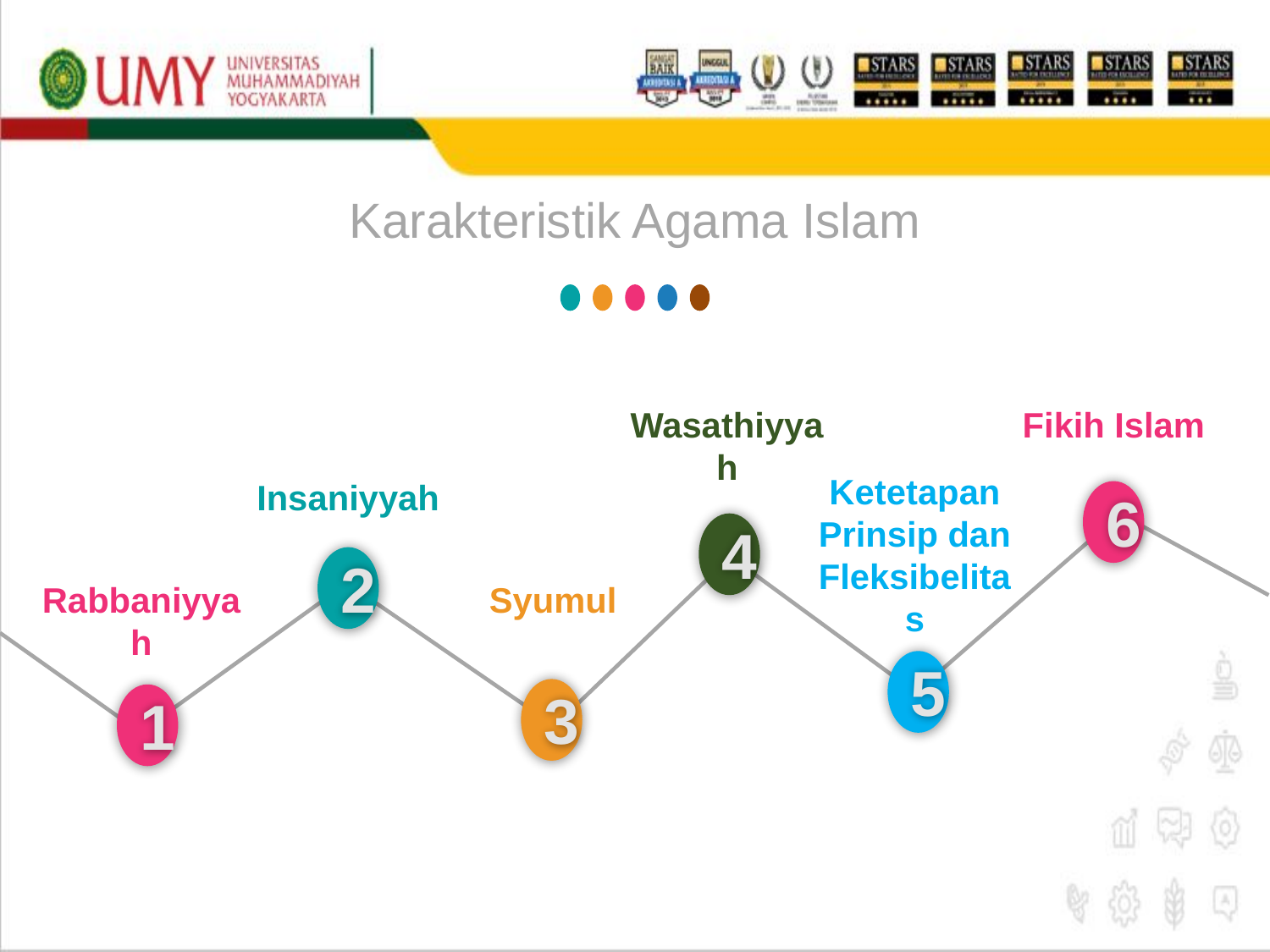

Karakteristik Agama Islam

Wasathiyyah
Fikih Islam
Ketetapan Prinsip dan Fleksibelitas
Insaniyyah
6

4

2

Rabbaniyyah
Syumul
5

3

1